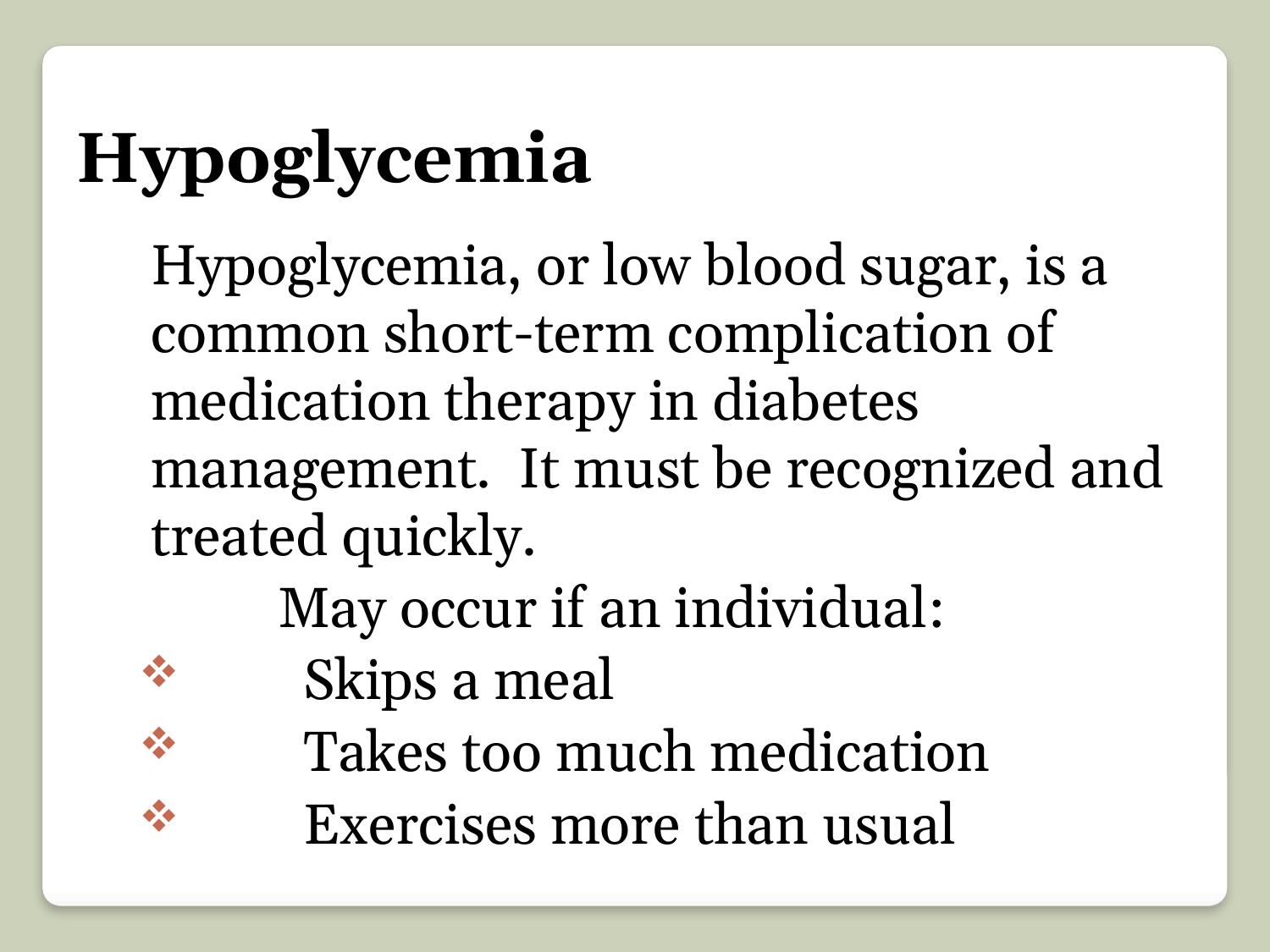

Hypoglycemia
Hypoglycemia, or low blood sugar, is a common short-term complication of medication therapy in diabetes management.  It must be recognized and treated quickly.
	May occur if an individual:
	Skips a meal
	Takes too much medication
	Exercises more than usual